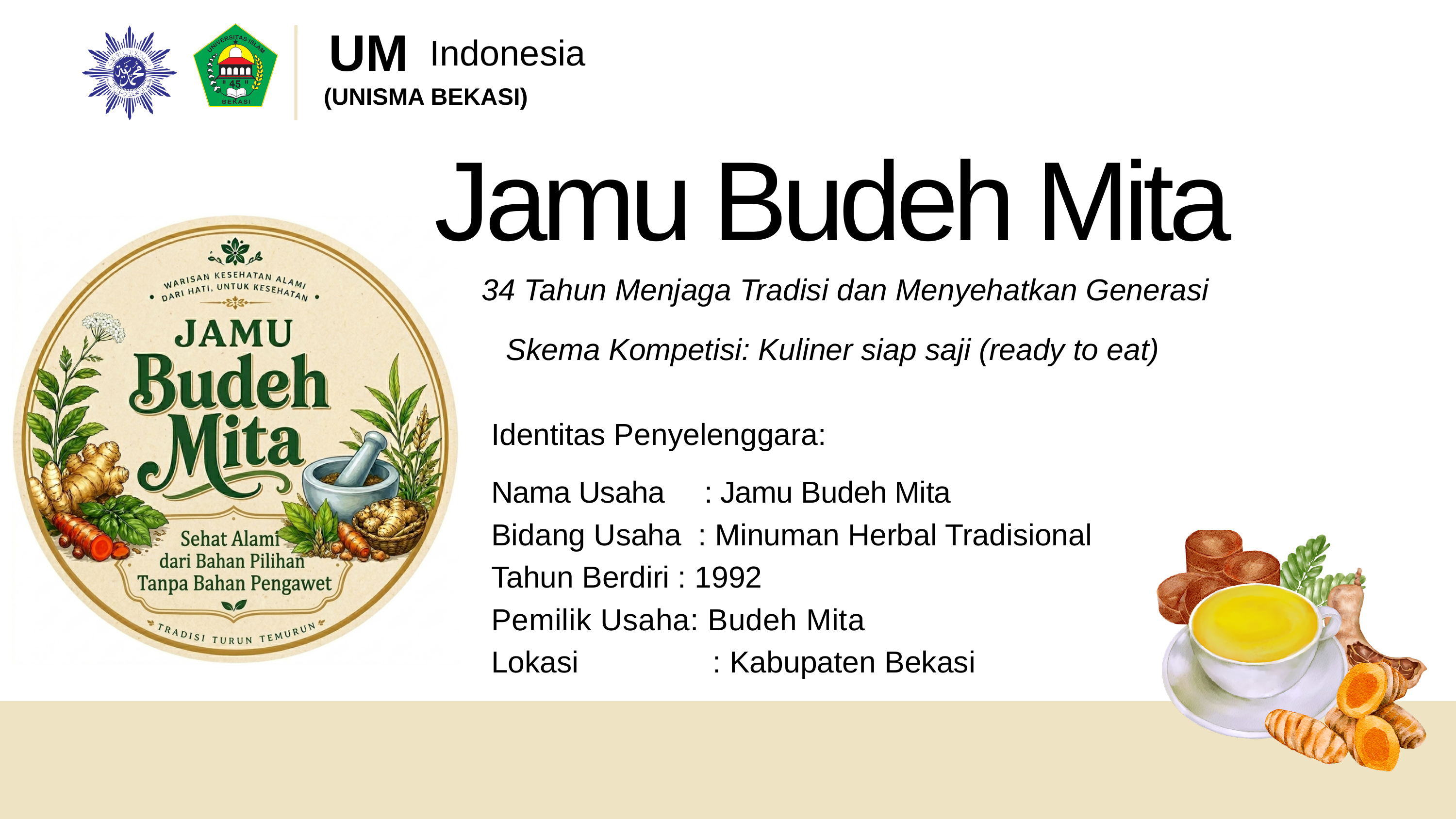

UM

Indonesia

(UNISMA BEKASI)
Jamu Budeh Mita

34 Tahun Menjaga Tradisi dan Menyehatkan Generasi
Skema Kompetisi: Kuliner siap saji (ready to eat)

Identitas Penyelenggara:

Nama Usaha     : Jamu Budeh Mita
Bidang Usaha  : Minuman Herbal Tradisional
Tahun Berdiri : 1992
Pemilik Usaha: Budeh Mita
Lokasi                : Kabupaten Bekasi